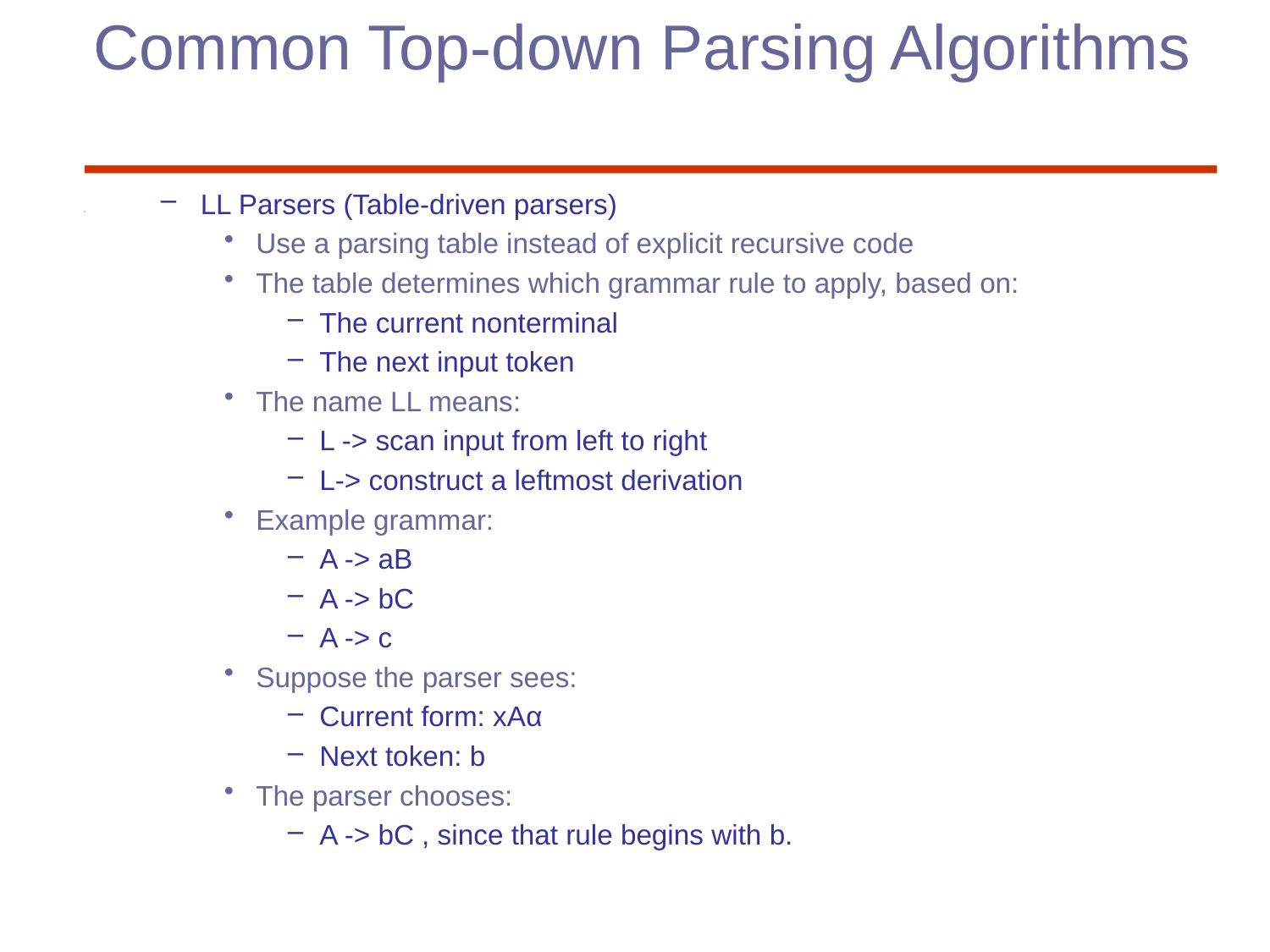

# Common Top-down Parsing Algorithms
LL Parsers (Table-driven parsers)
Use a parsing table instead of explicit recursive code
The table determines which grammar rule to apply, based on:
The current nonterminal
The next input token
The name LL means:
L -> scan input from left to right
L-> construct a leftmost derivation
Example grammar:
A -> aB
A -> bC
A -> c
Suppose the parser sees:
Current form: xAα
Next token: b
The parser chooses:
A -> bC , since that rule begins with b.